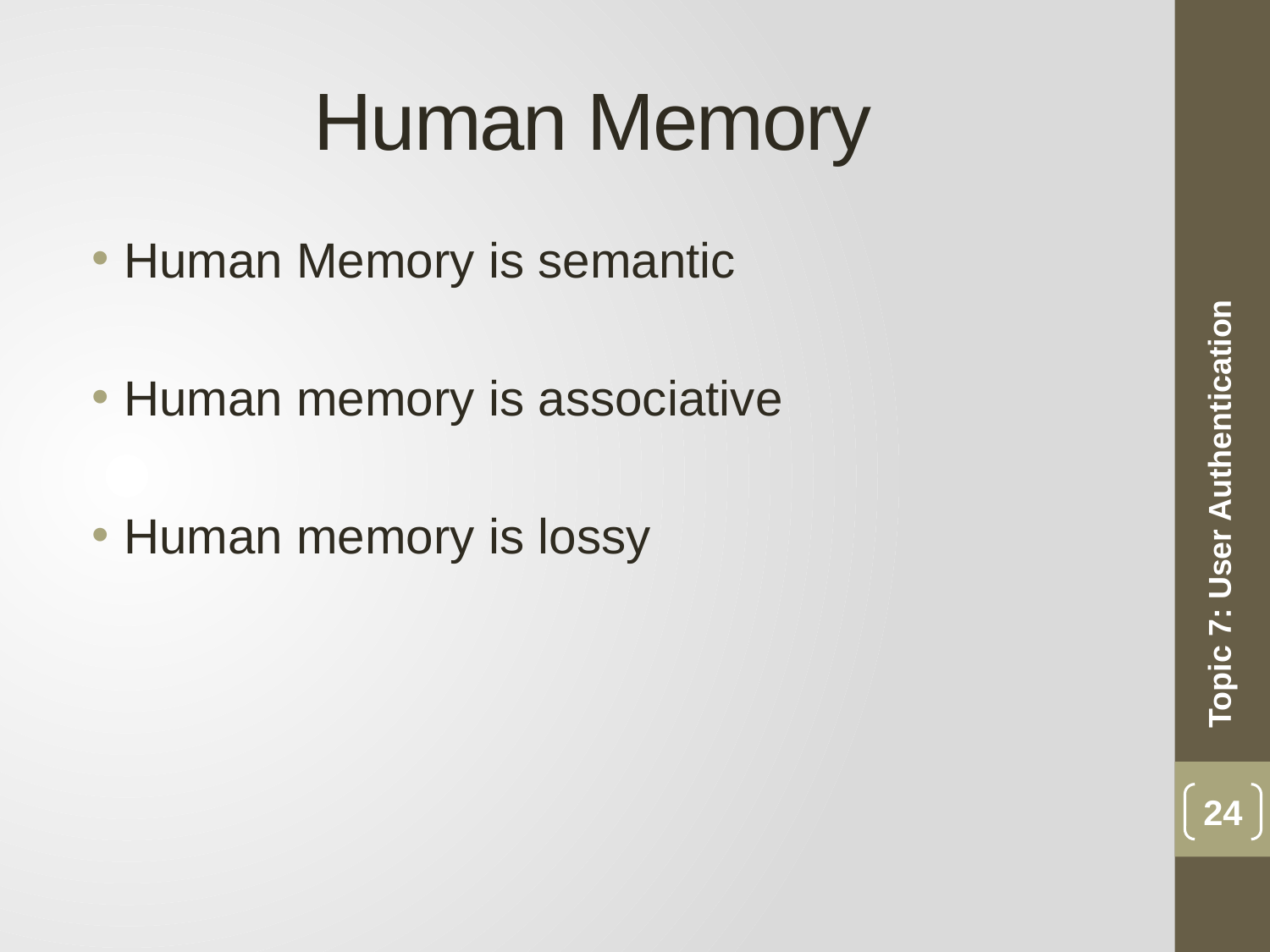

# Human Memory
Human Memory is semantic

Human memory is associative

Human memory is lossy
Topic 7: User Authentication
24